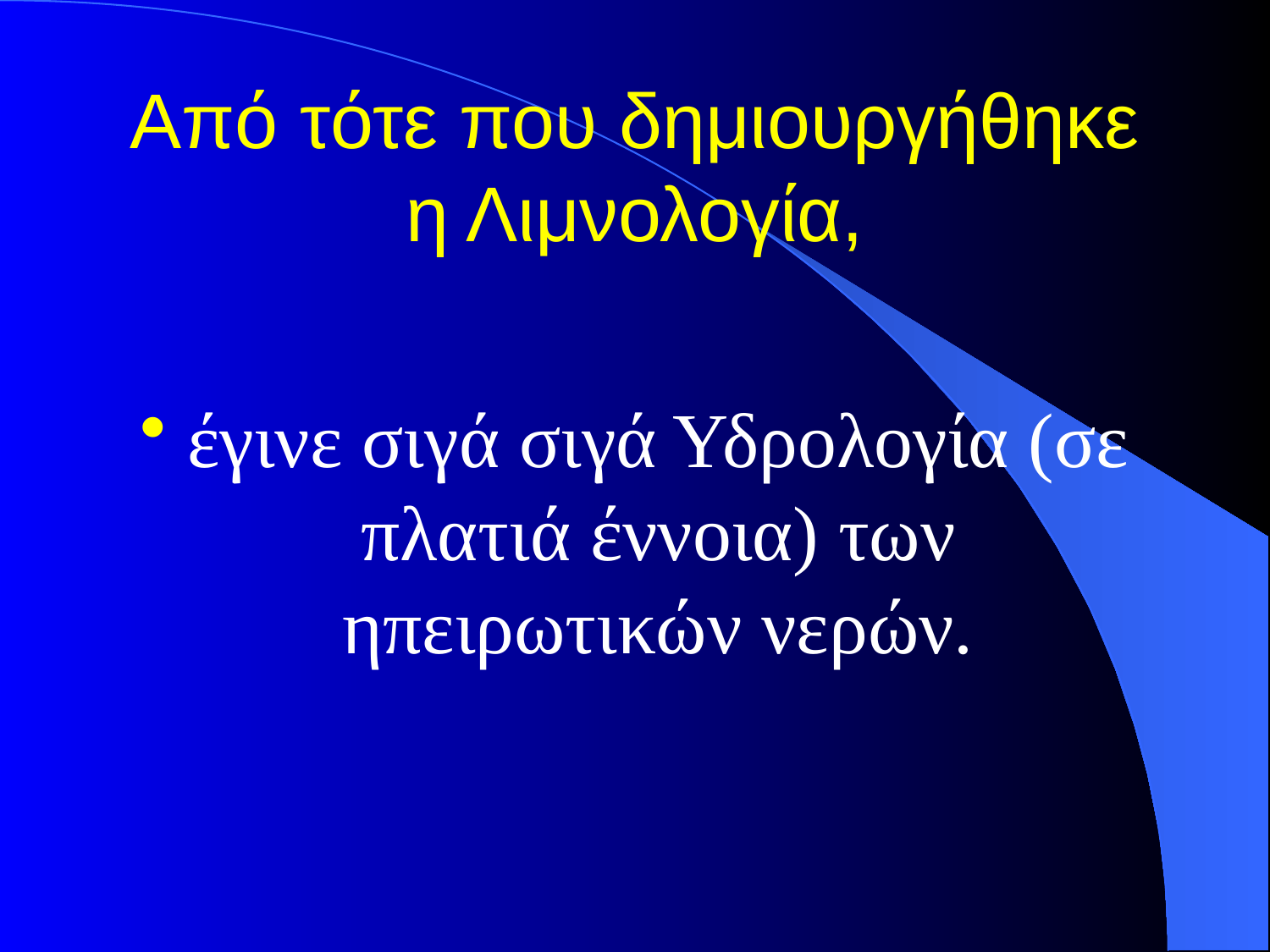

# Από τότε που δημιουργήθηκε η Λιμνολογία,

έγινε σιγά σιγά Υδρολογία (σε πλατιά έννοια) των ηπειρωτικών νερών.